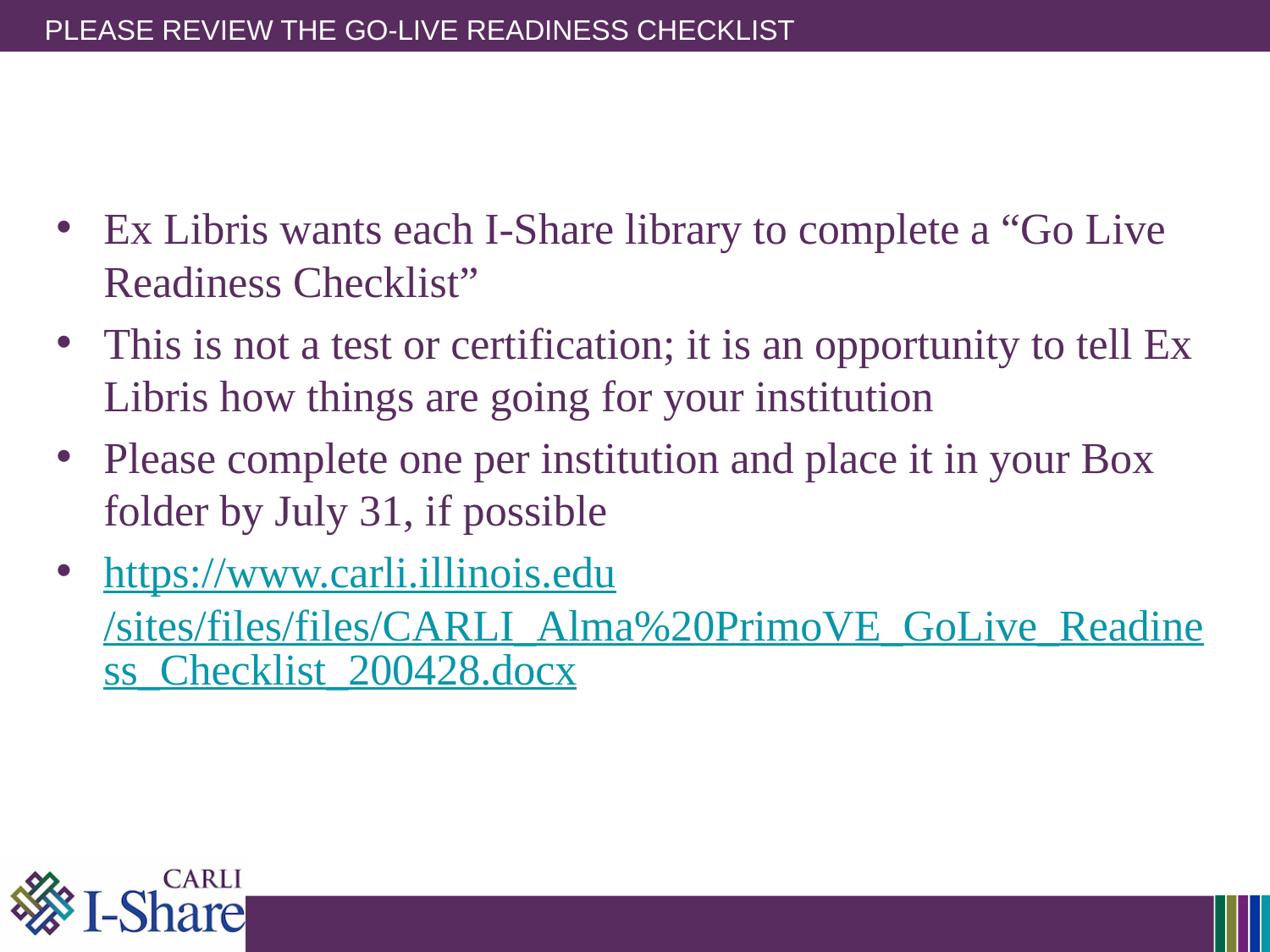

# Please review the Go-Live Readiness Checklist
Ex Libris wants each I-Share library to complete a “Go Live Readiness Checklist”
This is not a test or certification; it is an opportunity to tell Ex Libris how things are going for your institution
Please complete one per institution and place it in your Box folder by July 31, if possible
https://www.carli.illinois.edu/sites/files/files/CARLI_Alma%20PrimoVE_GoLive_Readiness_Checklist_200428.docx